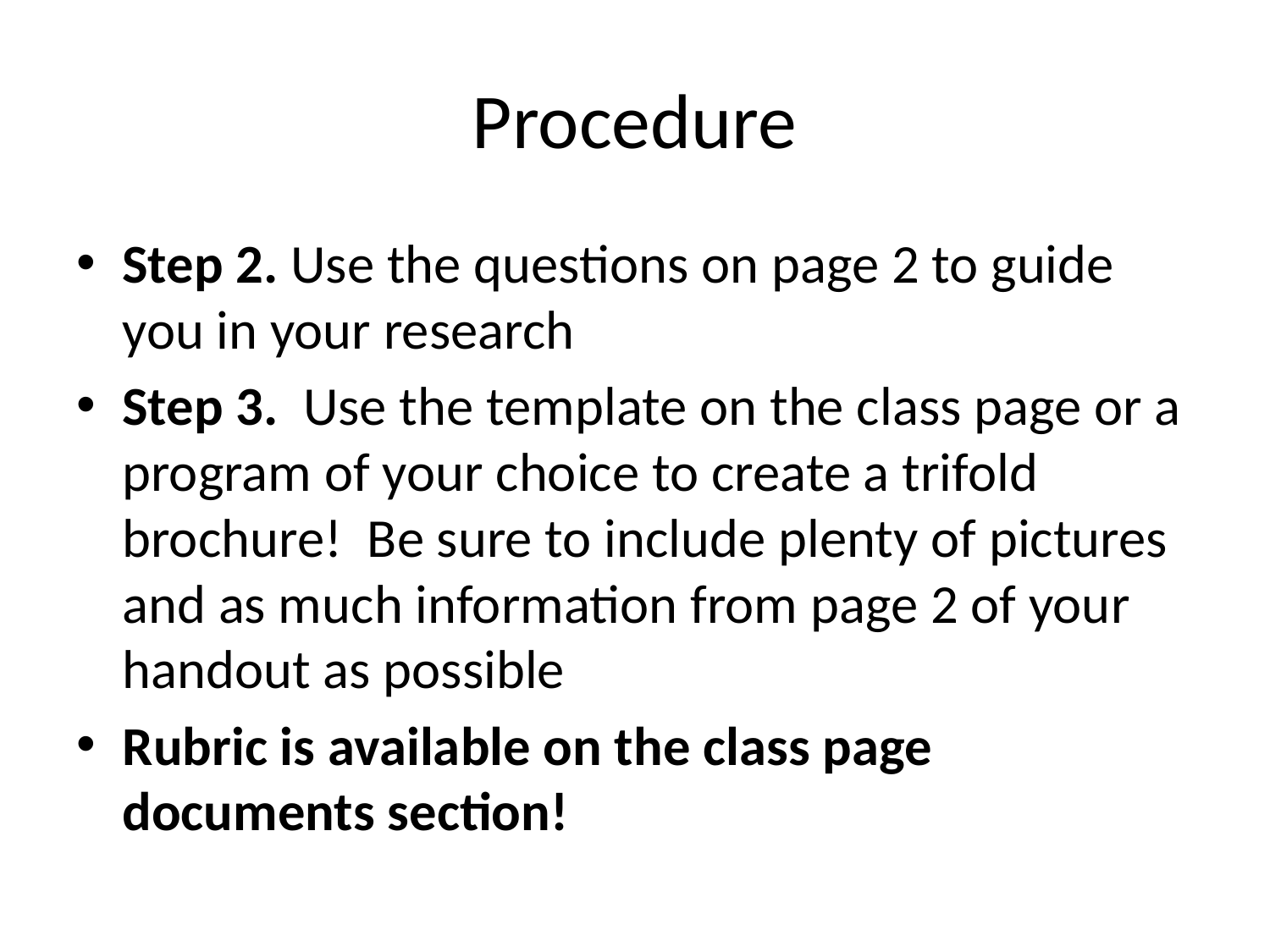

# Procedure
Step 2. Use the questions on page 2 to guide you in your research
Step 3.  Use the template on the class page or a program of your choice to create a trifold brochure!  Be sure to include plenty of pictures and as much information from page 2 of your handout as possible
Rubric is available on the class page documents section!